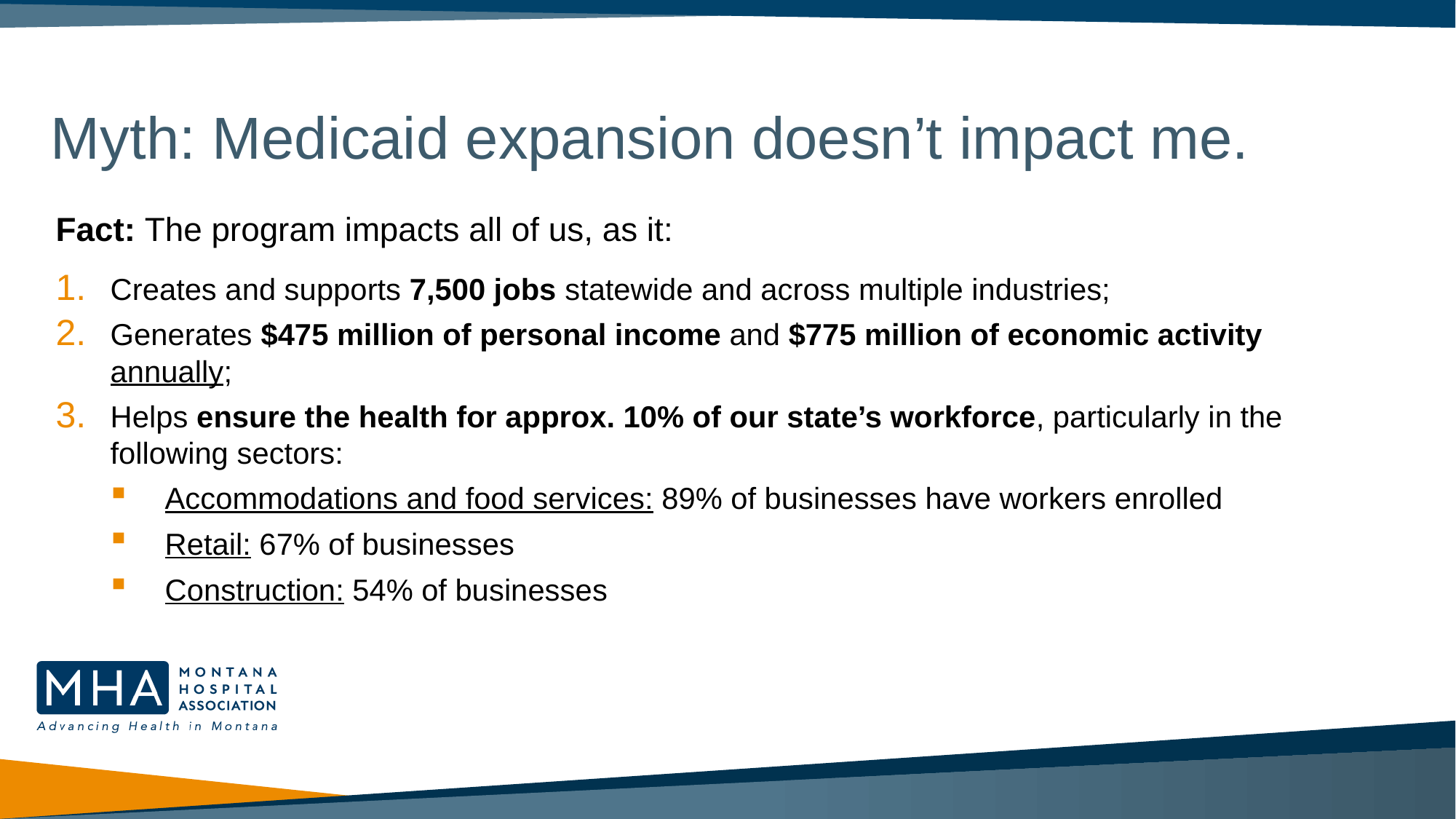

# Myth: Medicaid expansion doesn’t impact me.
Fact: The program impacts all of us, as it:

Creates and supports 7,500 jobs statewide and across multiple industries;
Generates $475 million of personal income and $775 million of economic activity annually;
Helps ensure the health for approx. 10% of our state’s workforce, particularly in the following sectors:
Accommodations and food services: 89% of businesses have workers enrolled
Retail: 67% of businesses
Construction: 54% of businesses